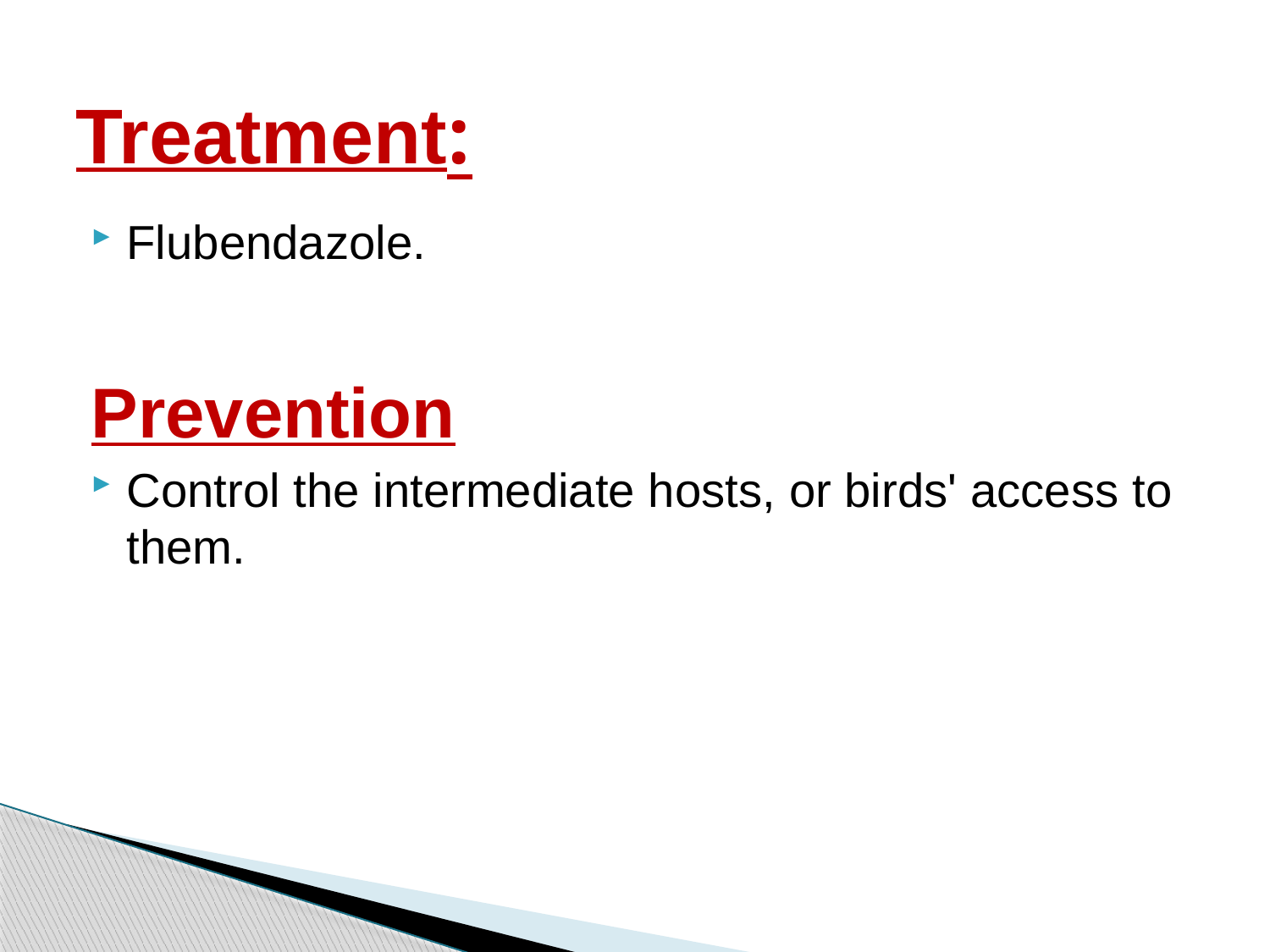

# :Treatment
Flubendazole.

Prevention
Control the intermediate hosts, or birds' access to them.